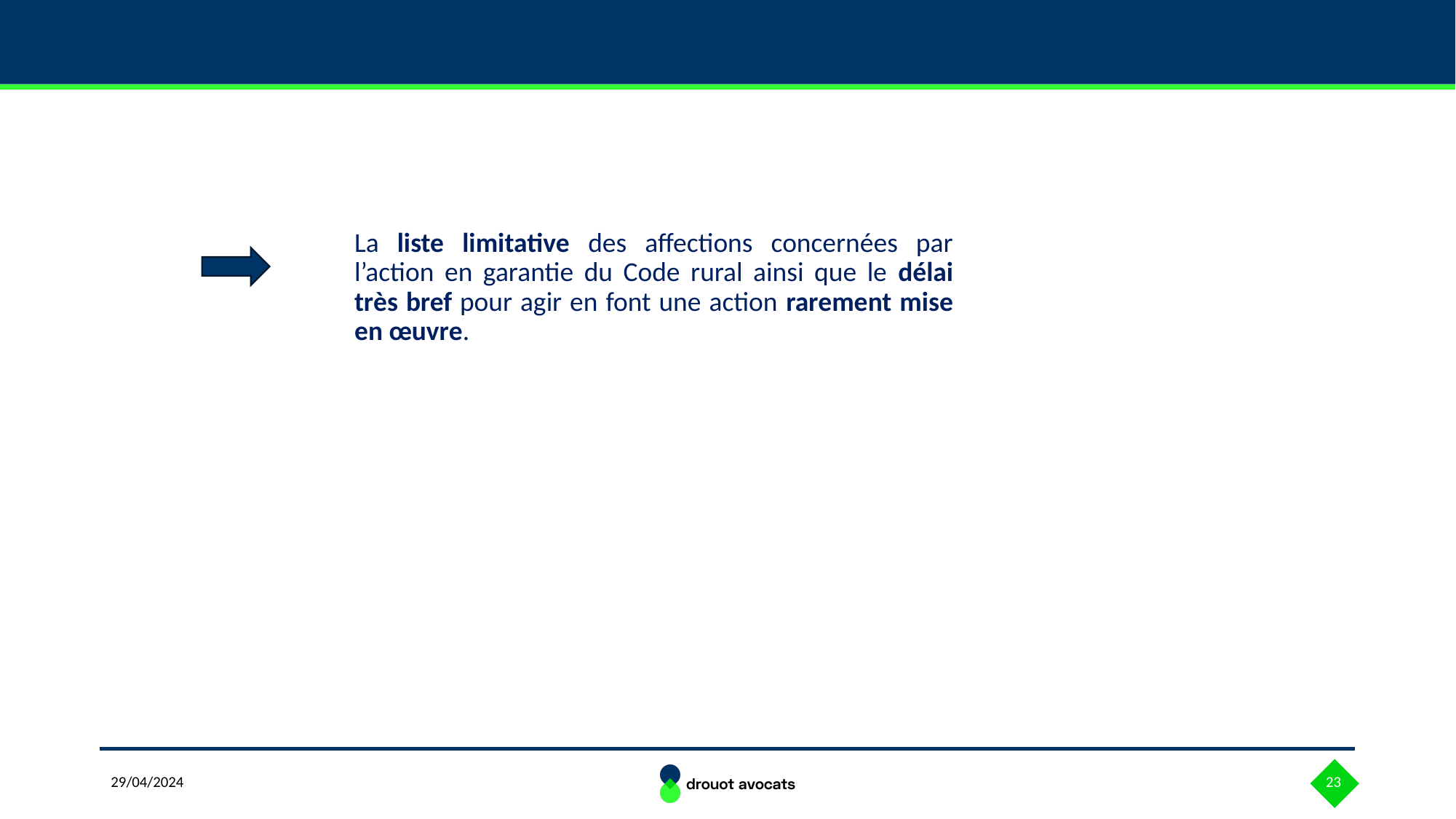

#

La liste limitative des affections concernées par l’action en garantie du Code rural ainsi que le délai très bref pour agir en font une action rarement mise en œuvre.

29/04/2024
23